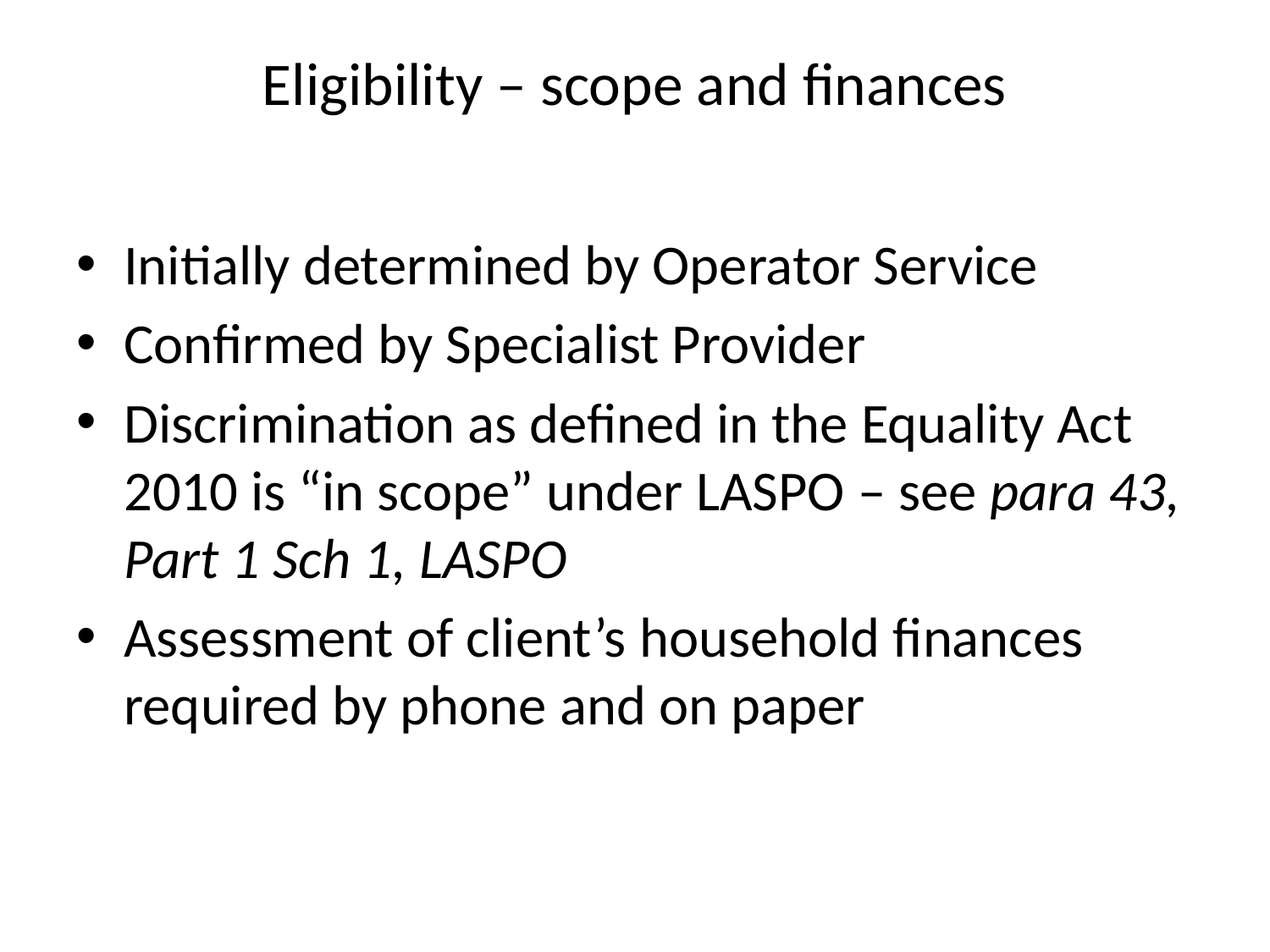

# Eligibility – scope and finances
Initially determined by Operator Service
Confirmed by Specialist Provider
Discrimination as defined in the Equality Act 2010 is “in scope” under LASPO – see para 43, Part 1 Sch 1, LASPO
Assessment of client’s household finances required by phone and on paper